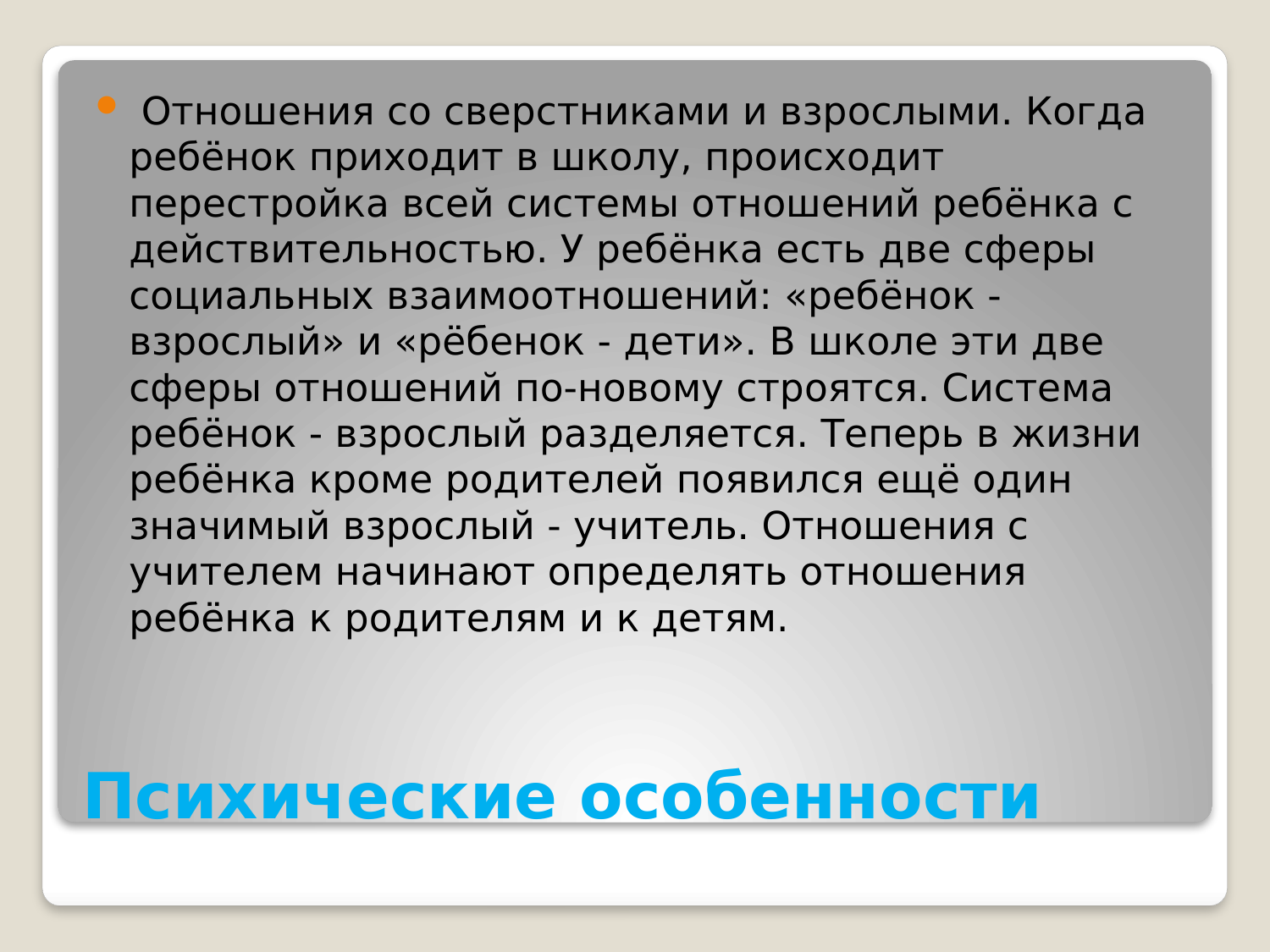

Отношения со сверстниками и взрослыми. Когда ребёнок приходит в школу, происходит перестройка всей системы отношений ребёнка с действительностью. У ребёнка есть две сферы социальных взаимоотношений: «ребёнок - взрослый» и «рёбенок - дети». В школе эти две сферы отношений по-новому строятся. Система ребёнок - взрослый разделяется. Теперь в жизни ребёнка кроме родителей появился ещё один значимый взрослый - учитель. Отношения с учителем начинают определять отношения ребёнка к родителям и к детям.

# Психические особенности